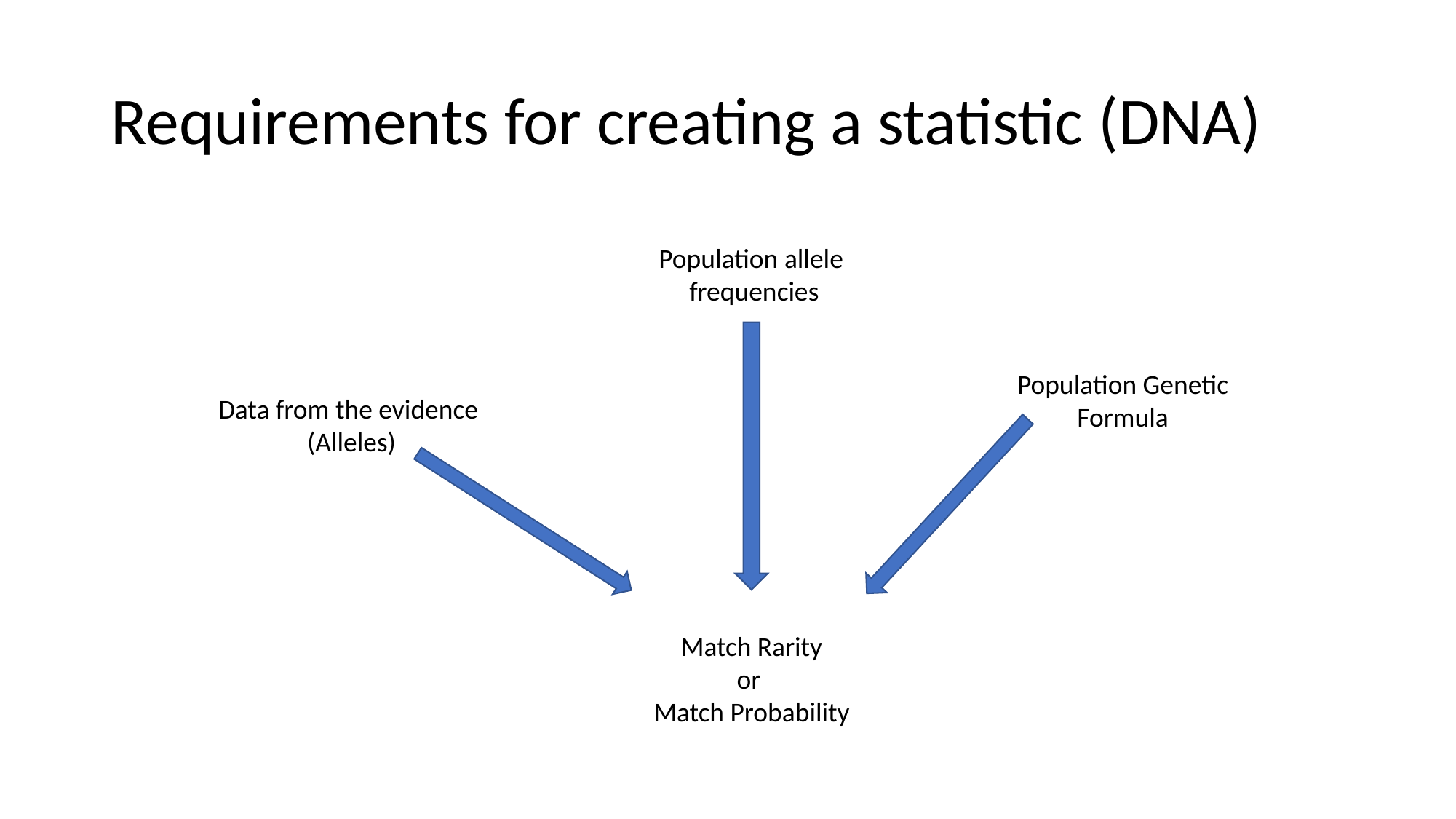

# Requirements for creating a statistic (DNA)
Population allele
frequencies
Population Genetic
Formula
Data from the evidence
(Alleles)

Match Rarity
or
Match Probability